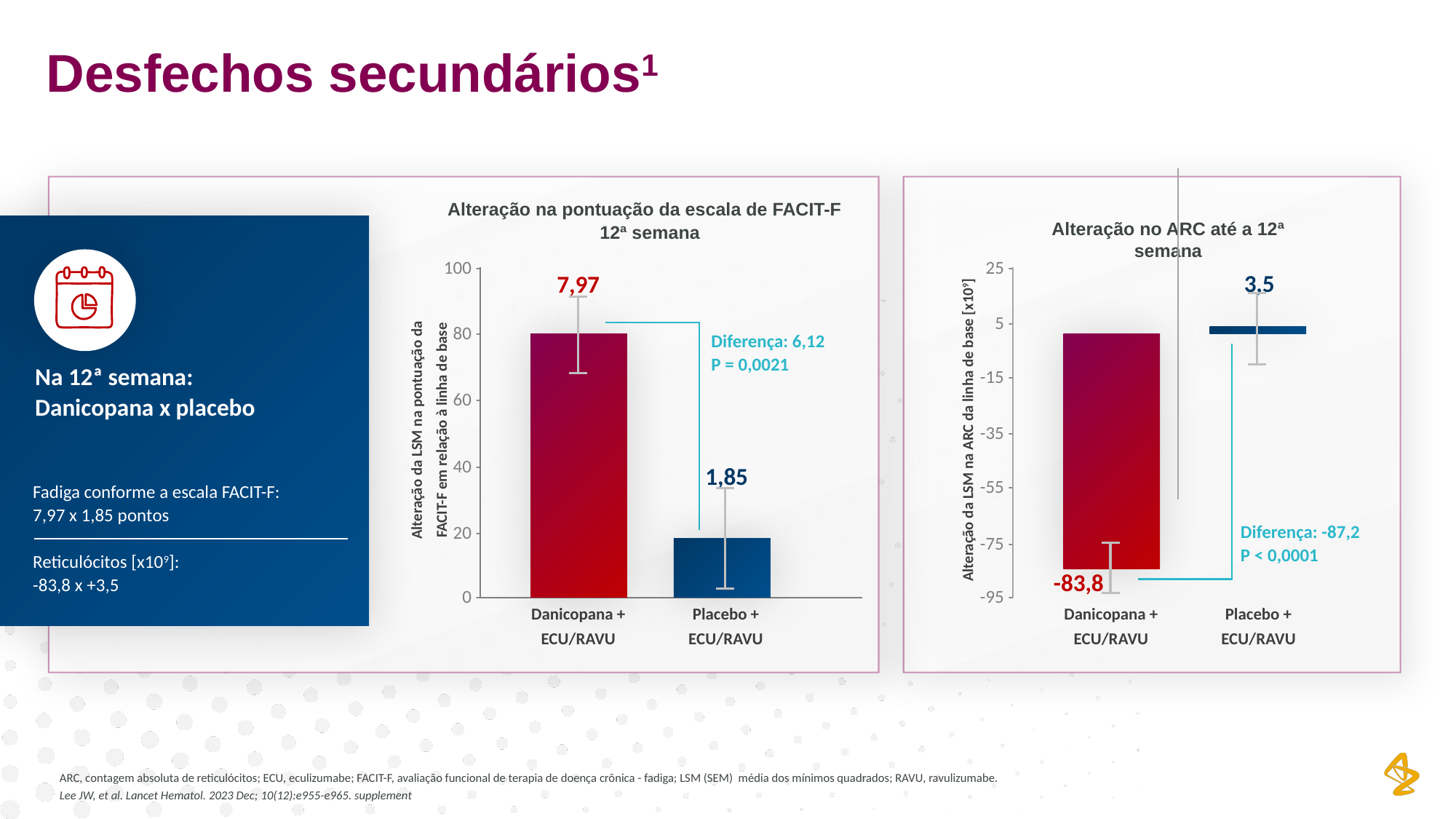

Desfechos secundários1

Alteração na pontuação da escala de FACIT-F
 12ª semana
100 -

7,97
80 -

Diferença: 6,12
P = 0,0021

60 -
Alteração da LSM na pontuação da FACIT-F em relação à linha de base
40 -
1,85
20 -

0 -
Danicopana + ECU/RAVU
Placebo + ECU/RAVU

Alteração no ARC até a 12ª semana
25 -
3,5
5 -

-15 -
-35 -
Alteração da LSM na ARC da linha de base [x109]
-55 -
Diferença: -87,2
P < 0,0001
-75 -
-83,8
-95 -
Danicopana + ECU/RAVU
Placebo + ECU/RAVU

Na 12ª semana:
Danicopana x placebo
Fadiga conforme a escala FACIT-F:
7,97 x 1,85 pontos

Reticulócitos [x109]:
-83,8 x +3,5

ARC, contagem absoluta de reticulócitos; ECU, eculizumabe; FACIT-F, avaliação funcional de terapia de doença crônica - fadiga; LSM (SEM)  média dos mínimos quadrados; RAVU, ravulizumabe.
Lee JW, et al. Lancet Hematol. 2023 Dec; 10(12):e955-e965. supplement